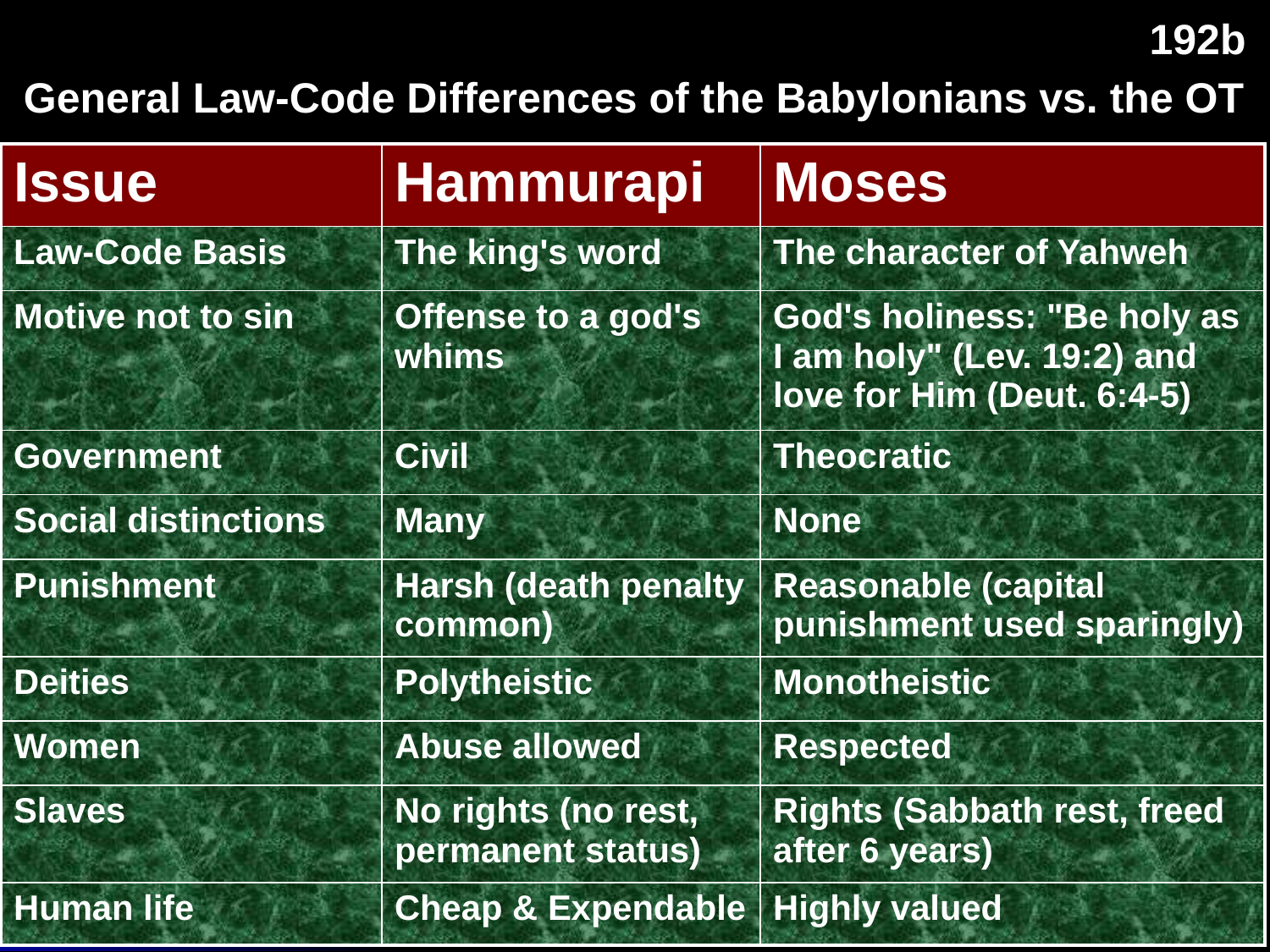

192b
# General Law-Code Differences of the Babylonians vs. the OT
| Issue | Hammurapi | Moses |
| --- | --- | --- |
| Law-Code Basis | The king's word | The character of Yahweh |
| Motive not to sin | Offense to a god's whims | God's holiness: "Be holy as I am holy" (Lev. 19:2) and love for Him (Deut. 6:4-5) |
| Government | Civil | Theocratic |
| Social distinctions | Many | None |
| Punishment | Harsh (death penalty common) | Reasonable (capital punishment used sparingly) |
| Deities | Polytheistic | Monotheistic |
| Women | Abuse allowed | Respected |
| Slaves | No rights (no rest, permanent status) | Rights (Sabbath rest, freed after 6 years) |
| Human life | Cheap & Expendable | Highly valued |